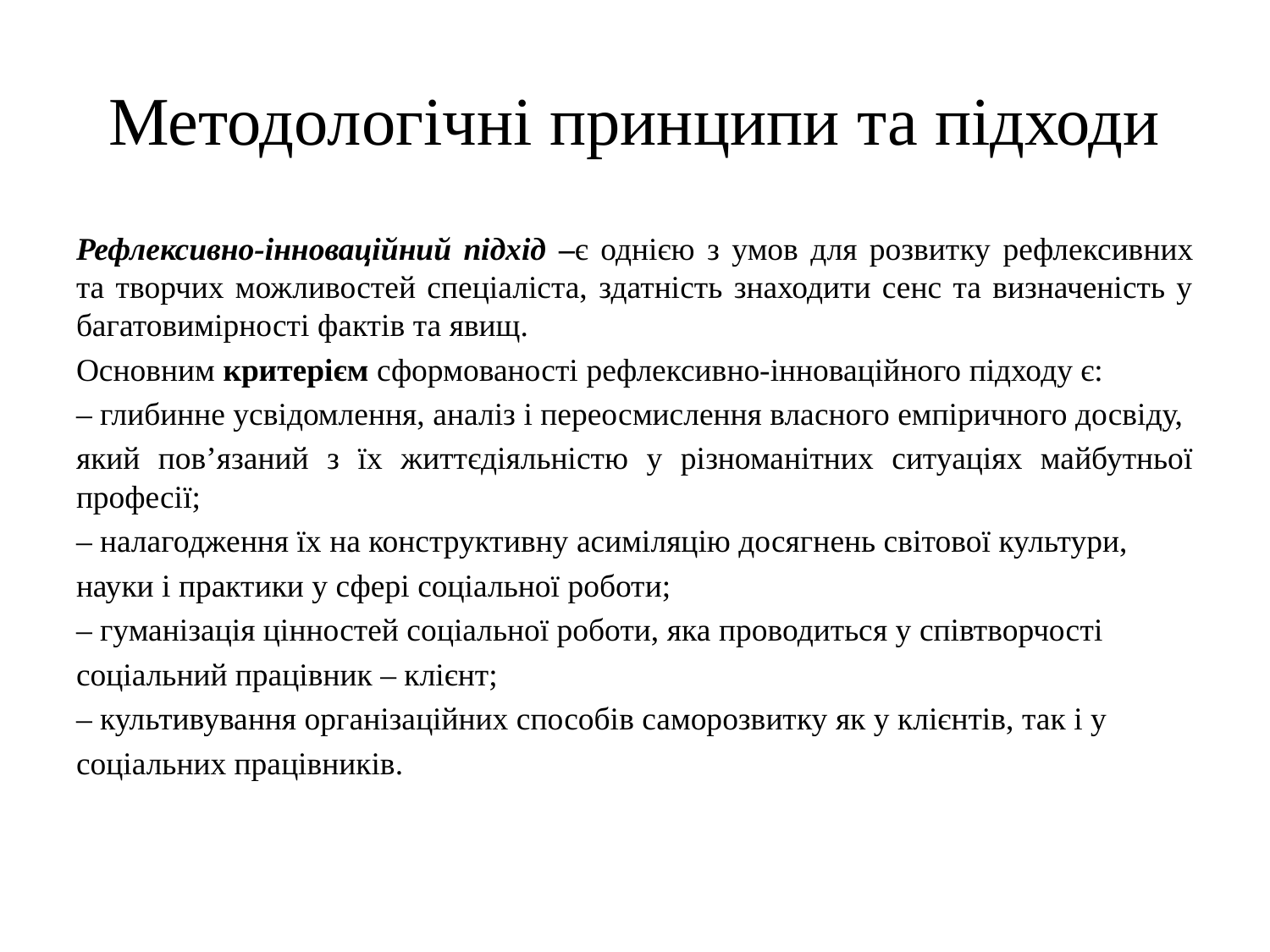

# Методологічні принципи та підходи
Рефлексивно-інноваційний підхід –є однією з умов для розвитку рефлексивних та творчих можливостей спеціаліста, здатність знаходити сенс та визначеність у багатовимірності фактів та явищ.
Основним критерієм сформованості рефлексивно-інноваційного підходу є:
– глибинне усвідомлення, аналіз і переосмислення власного емпіричного досвіду,
який пов’язаний з їх життєдіяльністю у різноманітних ситуаціях майбутньої професії;
– налагодження їх на конструктивну асиміляцію досягнень світової культури,
науки і практики у сфері соціальної роботи;
– гуманізація цінностей соціальної роботи, яка проводиться у співтворчості
соціальний працівник – клієнт;
– культивування організаційних способів саморозвитку як у клієнтів, так і у
соціальних працівників.